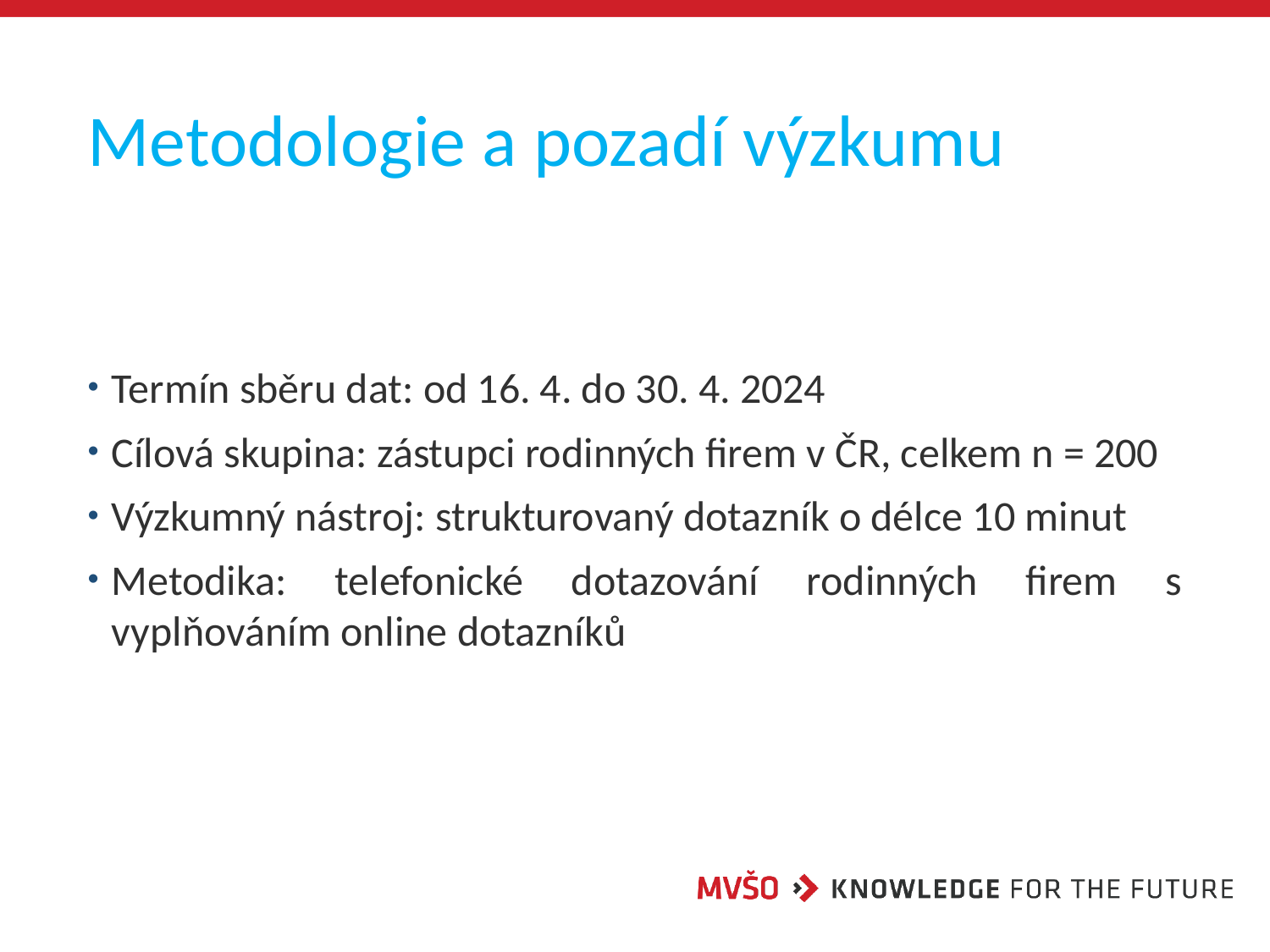

# Metodologie a pozadí výzkumu
Termín sběru dat: od 16. 4. do 30. 4. 2024
Cílová skupina: zástupci rodinných firem v ČR, celkem n = 200
Výzkumný nástroj: strukturovaný dotazník o délce 10 minut
Metodika: telefonické dotazování rodinných firem s vyplňováním online dotazníků